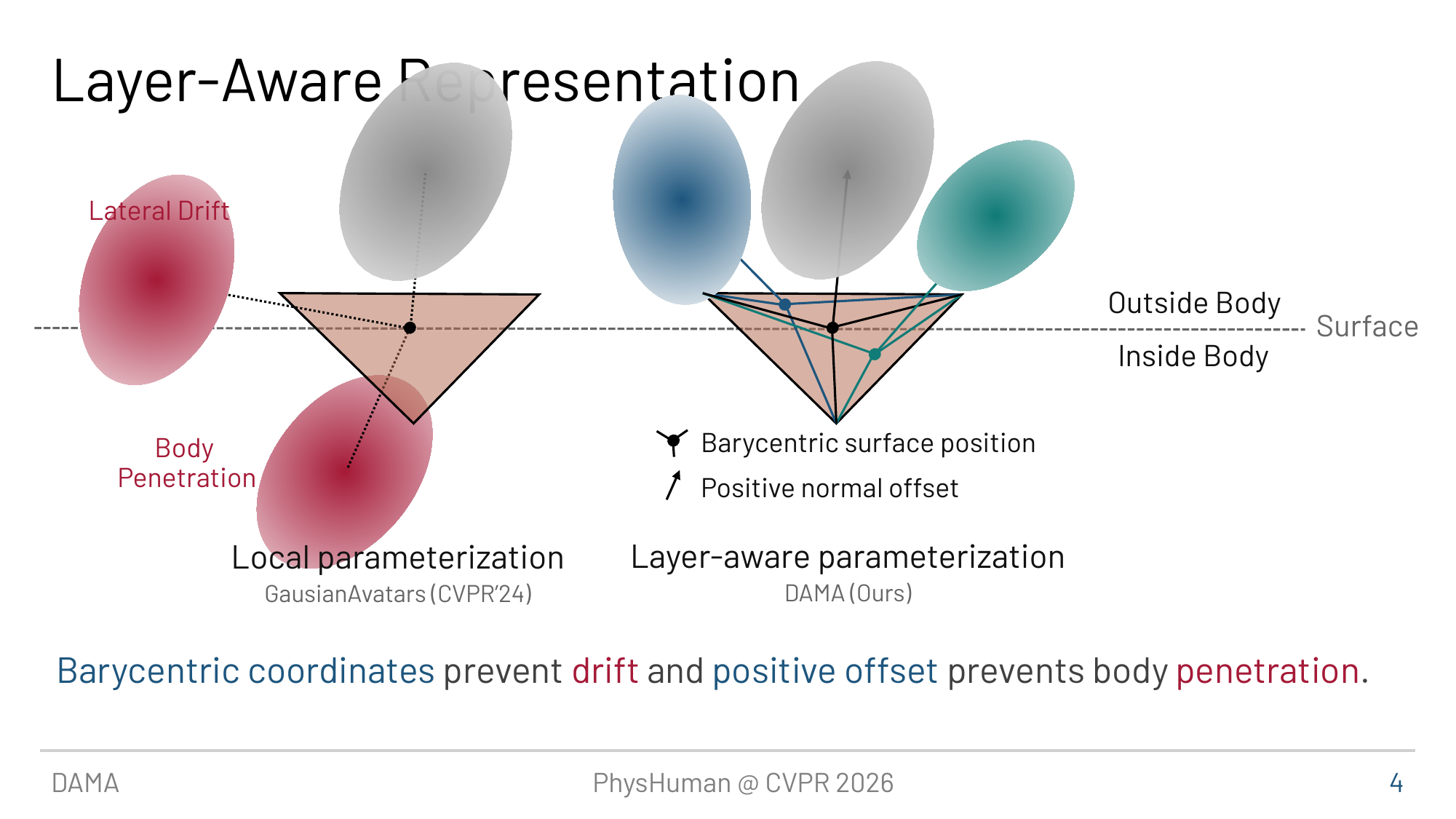

# Layer-Aware Representation

Lateral Drift

Outside Body

Surface

Inside Body

Barycentric surface position

Body
Penetration
Positive normal offset
Layer-aware parameterization
Local parameterization
DAMA (Ours)
GausianAvatars (CVPR’24)
Barycentric coordinates prevent drift and positive offset prevents body penetration.
DAMA
PhysHuman @ CVPR 2026
4